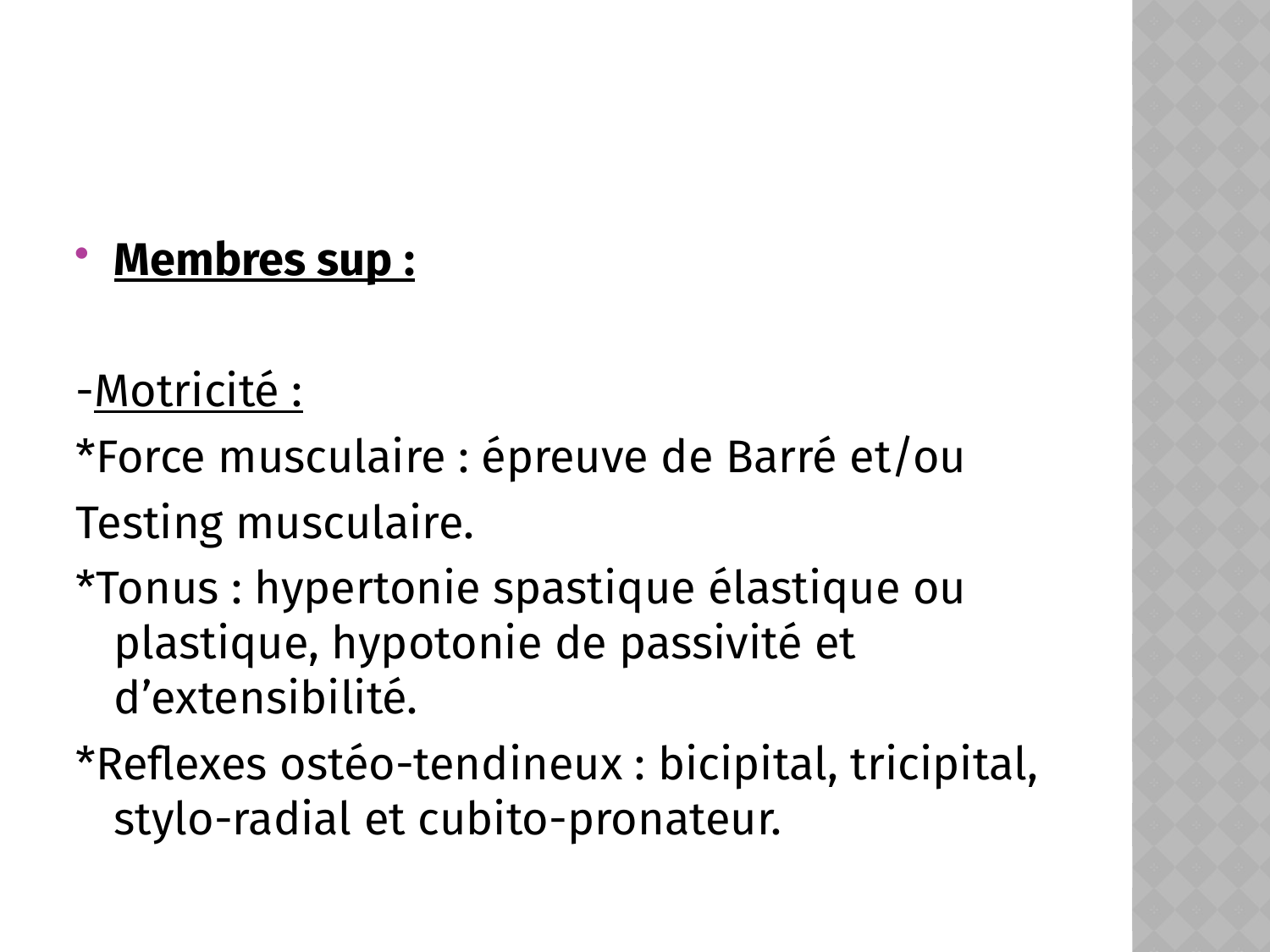

#
Membres sup :

-Motricité :
*Force musculaire : épreuve de Barré et/ou
Testing musculaire.
*Tonus : hypertonie spastique élastique ou plastique, hypotonie de passivité et d’extensibilité.
*Reflexes ostéo-tendineux : bicipital, tricipital, stylo-radial et cubito-pronateur.